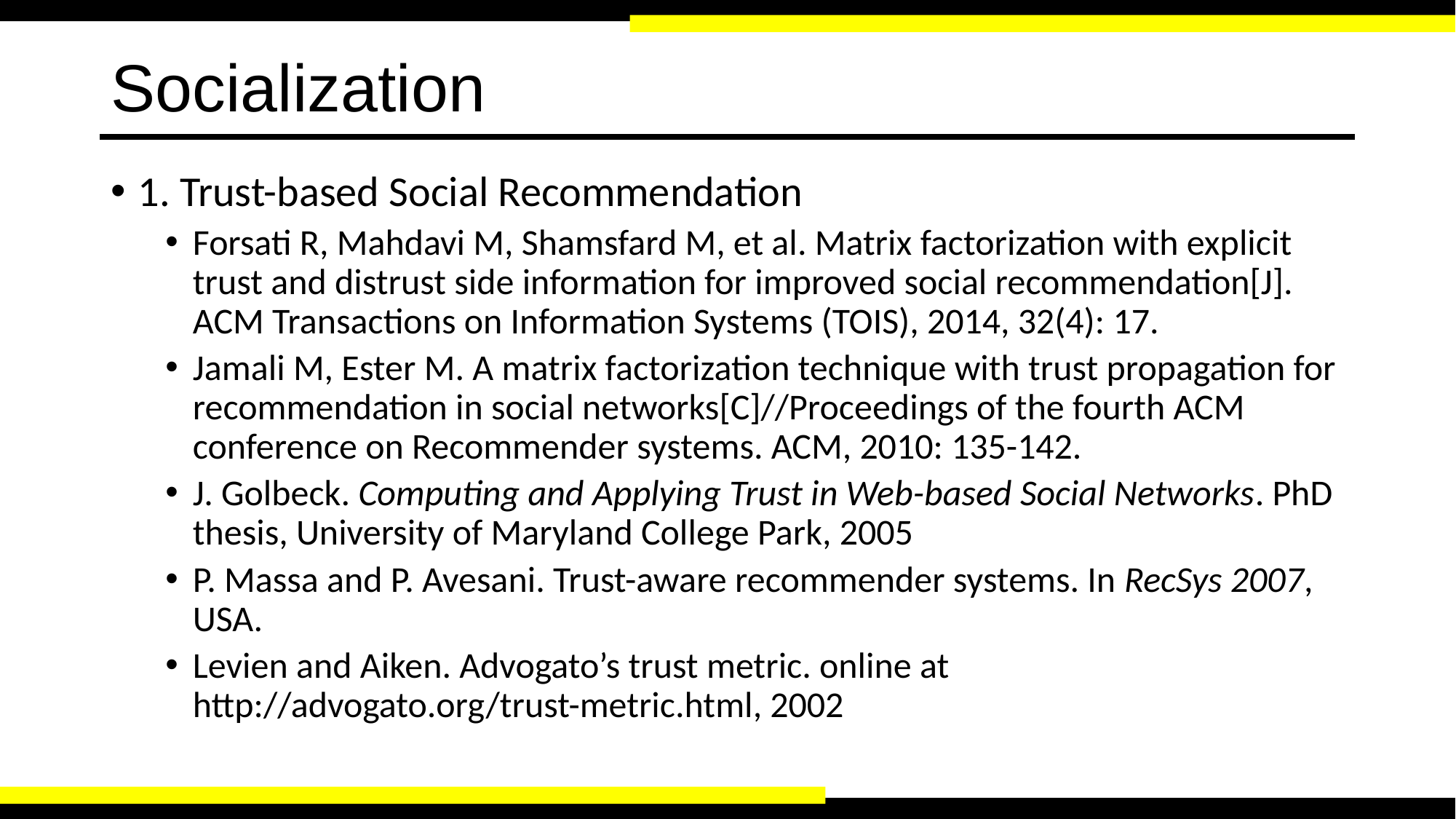

# Socialization
1. Trust-based Social Recommendation
Forsati R, Mahdavi M, Shamsfard M, et al. Matrix factorization with explicit trust and distrust side information for improved social recommendation[J]. ACM Transactions on Information Systems (TOIS), 2014, 32(4): 17.
Jamali M, Ester M. A matrix factorization technique with trust propagation for recommendation in social networks[C]//Proceedings of the fourth ACM conference on Recommender systems. ACM, 2010: 135-142.
J. Golbeck. Computing and Applying Trust in Web-based Social Networks. PhD thesis, University of Maryland College Park, 2005
P. Massa and P. Avesani. Trust-aware recommender systems. In RecSys 2007, USA.
Levien and Aiken. Advogato’s trust metric. online at http://advogato.org/trust-metric.html, 2002